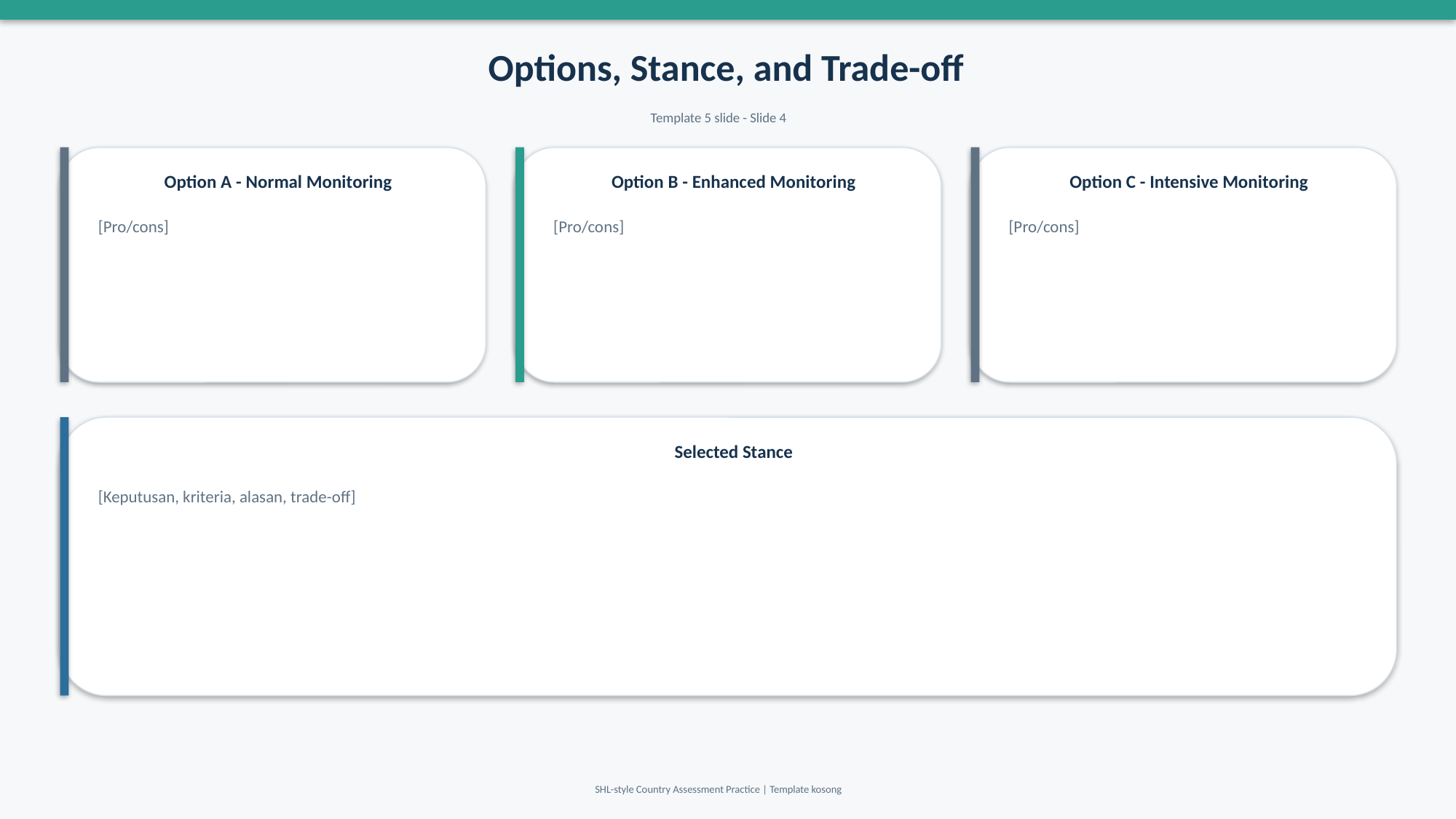

Options, Stance, and Trade-off
Template 5 slide - Slide 4

Option A - Normal Monitoring
Option B - Enhanced Monitoring
Option C - Intensive Monitoring
[Pro/cons]
[Pro/cons]
[Pro/cons]

Selected Stance
[Keputusan, kriteria, alasan, trade-off]
SHL-style Country Assessment Practice | Template kosong